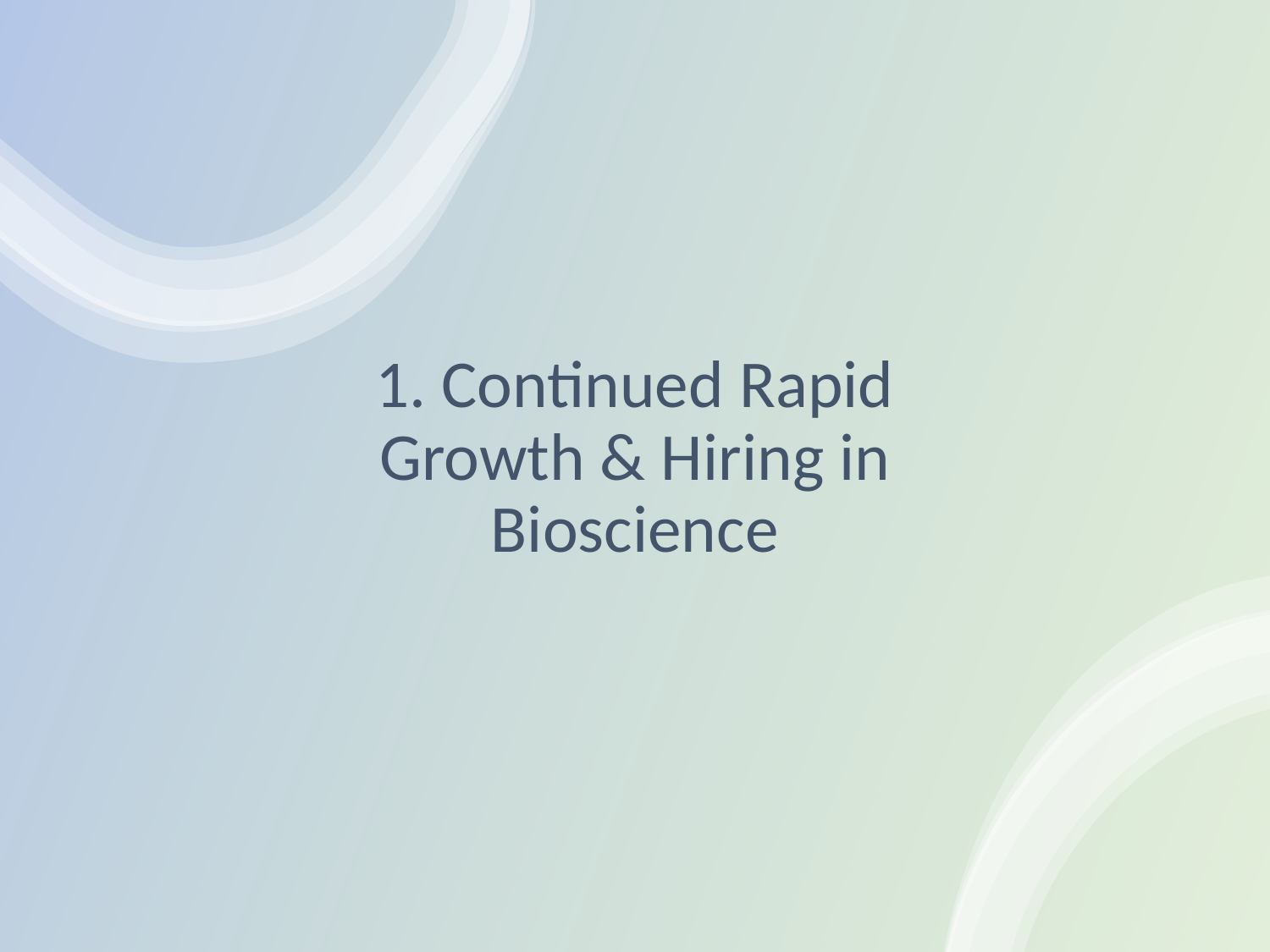

1. Continued Rapid Growth & Hiring in Bioscience